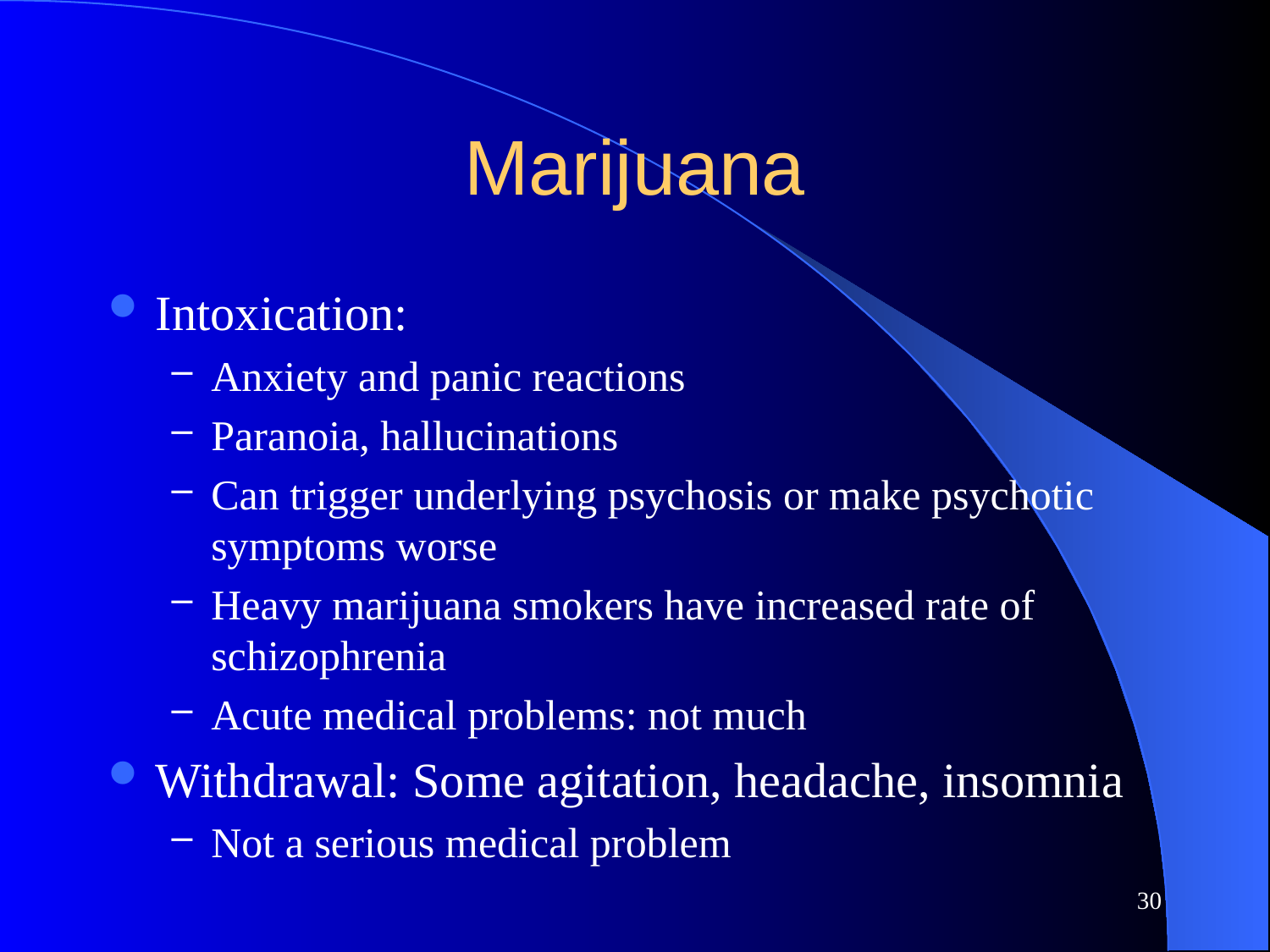

# Marijuana
Intoxication:
Anxiety and panic reactions
Paranoia, hallucinations
Can trigger underlying psychosis or make psychotic symptoms worse
Heavy marijuana smokers have increased rate of schizophrenia
Acute medical problems: not much
Withdrawal: Some agitation, headache, insomnia
Not a serious medical problem
30